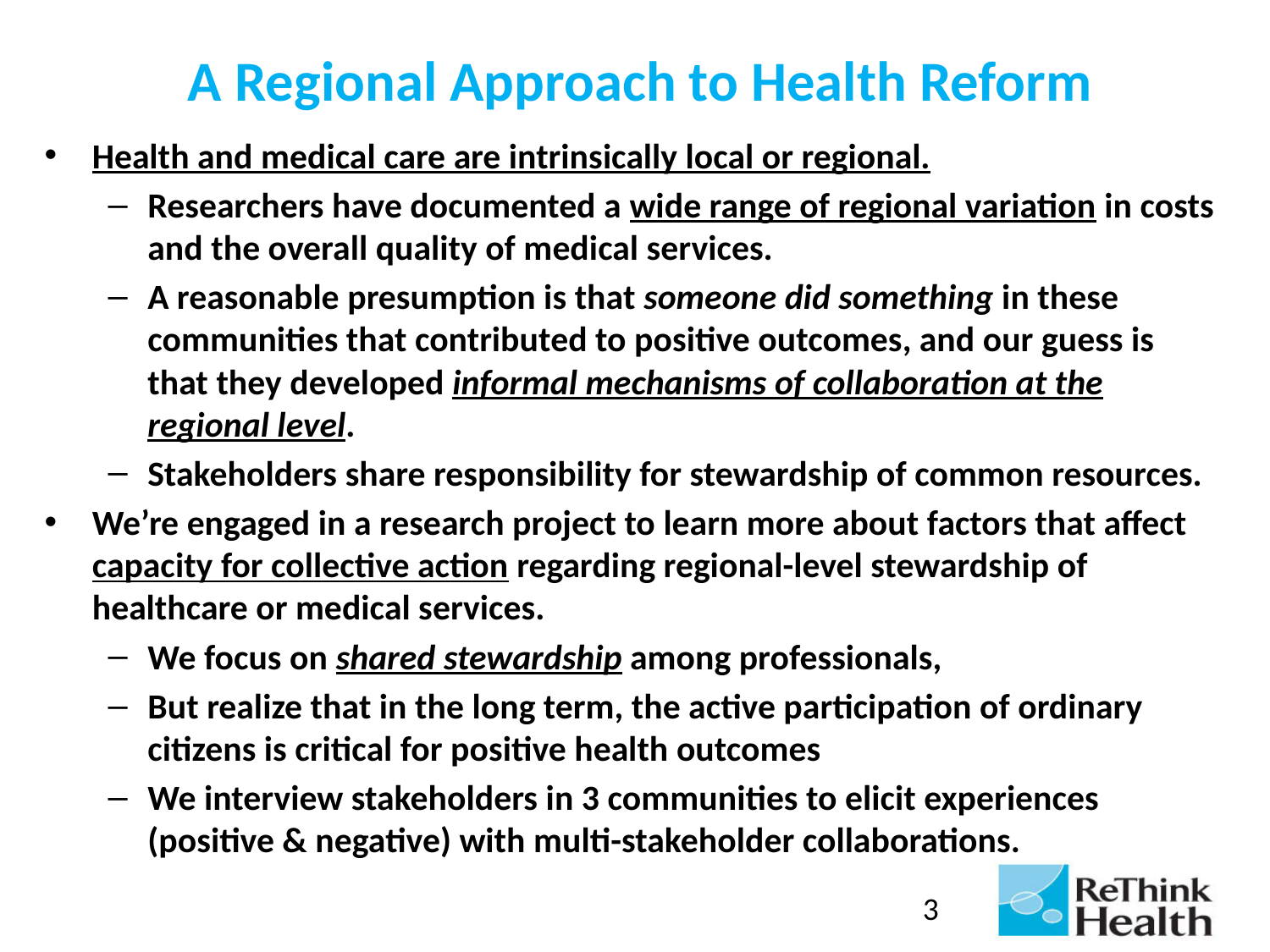

# A Regional Approach to Health Reform
Health and medical care are intrinsically local or regional.
Researchers have documented a wide range of regional variation in costs and the overall quality of medical services.
A reasonable presumption is that someone did something in these communities that contributed to positive outcomes, and our guess is that they developed informal mechanisms of collaboration at the regional level.
Stakeholders share responsibility for stewardship of common resources.
We’re engaged in a research project to learn more about factors that affect capacity for collective action regarding regional-level stewardship of healthcare or medical services.
We focus on shared stewardship among professionals,
But realize that in the long term, the active participation of ordinary citizens is critical for positive health outcomes
We interview stakeholders in 3 communities to elicit experiences (positive & negative) with multi-stakeholder collaborations.
3